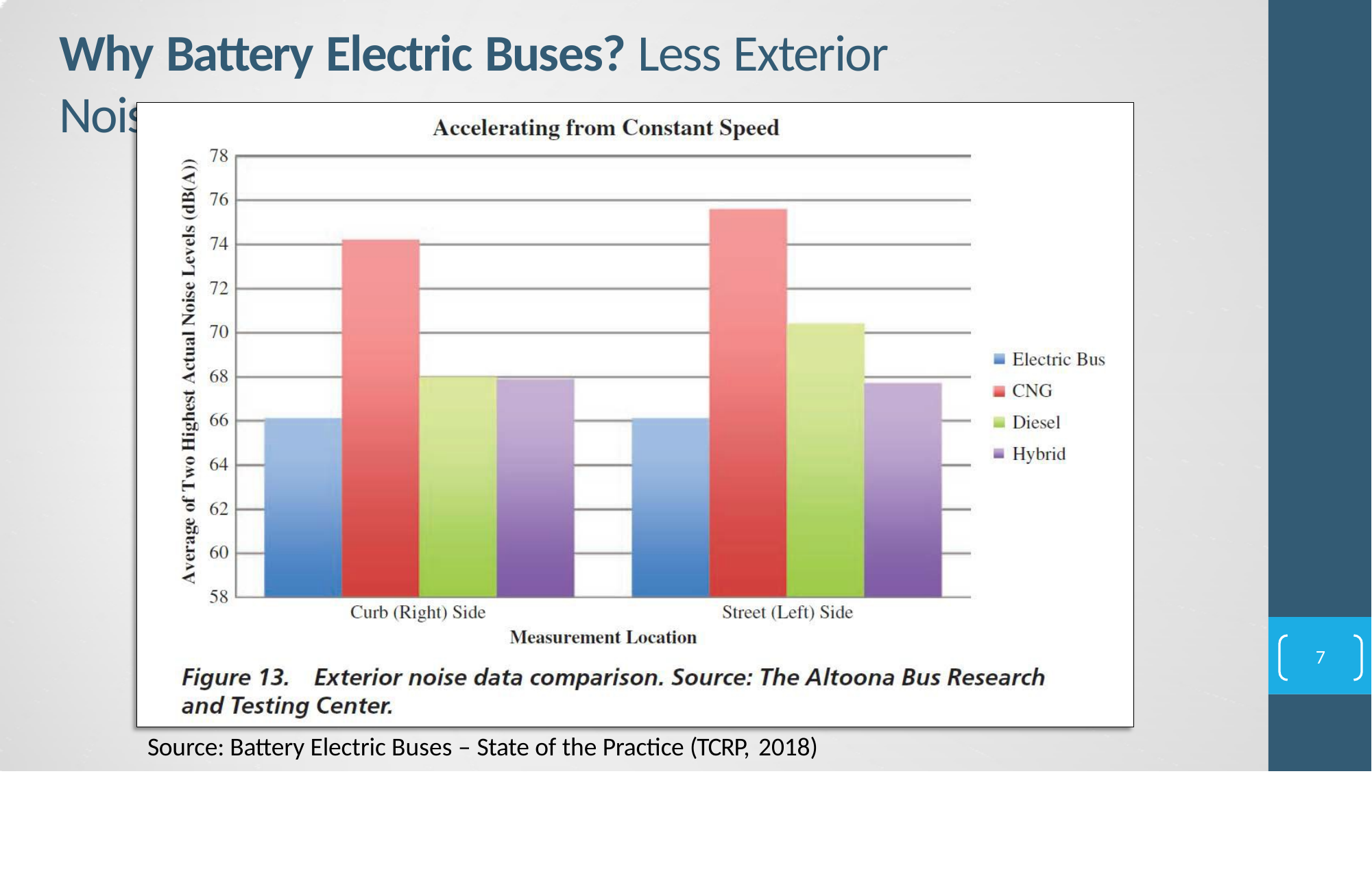

# Why Battery Electric Buses? Less Exterior Noise

7
Source: Battery Electric Buses – State of the Practice (TCRP, 2018)